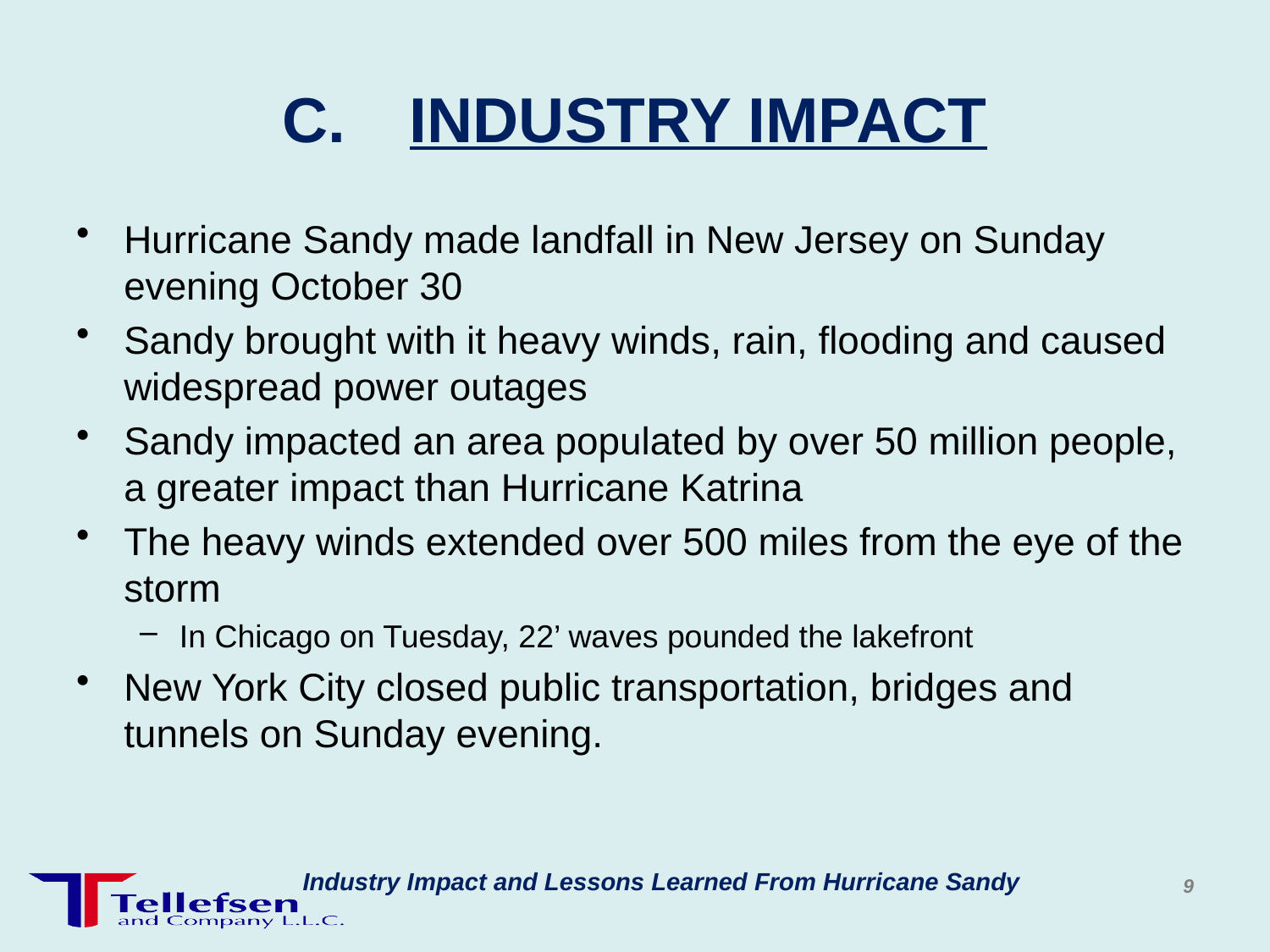

# C.	INDUSTRY IMPACT
Hurricane Sandy made landfall in New Jersey on Sunday evening October 30
Sandy brought with it heavy winds, rain, flooding and caused widespread power outages
Sandy impacted an area populated by over 50 million people, a greater impact than Hurricane Katrina
The heavy winds extended over 500 miles from the eye of the storm
In Chicago on Tuesday, 22’ waves pounded the lakefront
New York City closed public transportation, bridges and tunnels on Sunday evening.

Industry Impact and Lessons Learned From Hurricane Sandy
9